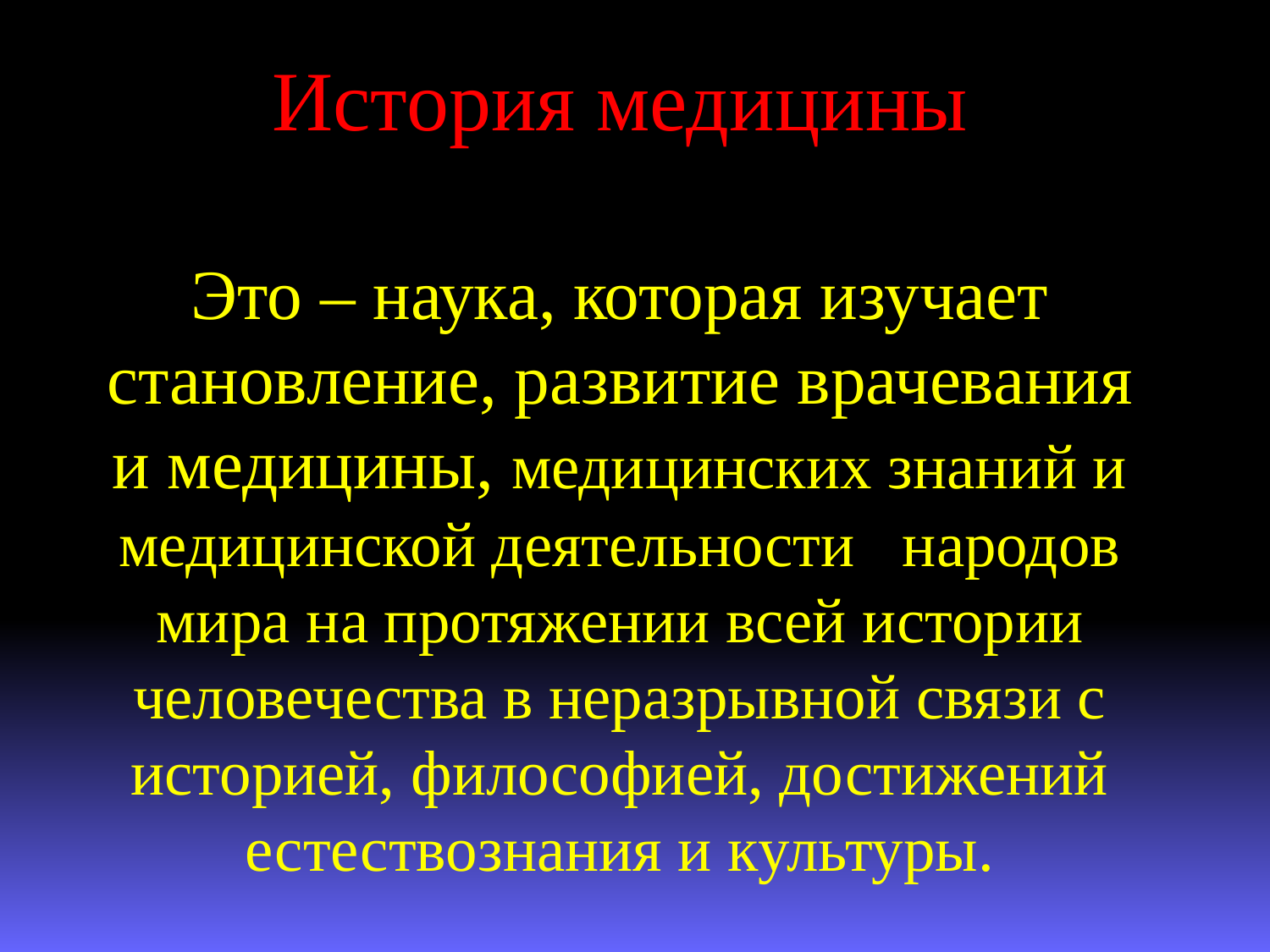

История медицины

Это – наука, которая изучает становление, развитие врачевания и медицины, медицинских знаний и медицинской деятельности   народов мира на протяжении всей истории человечества в неразрывной связи с историей, философией, достижений естествознания и культуры.